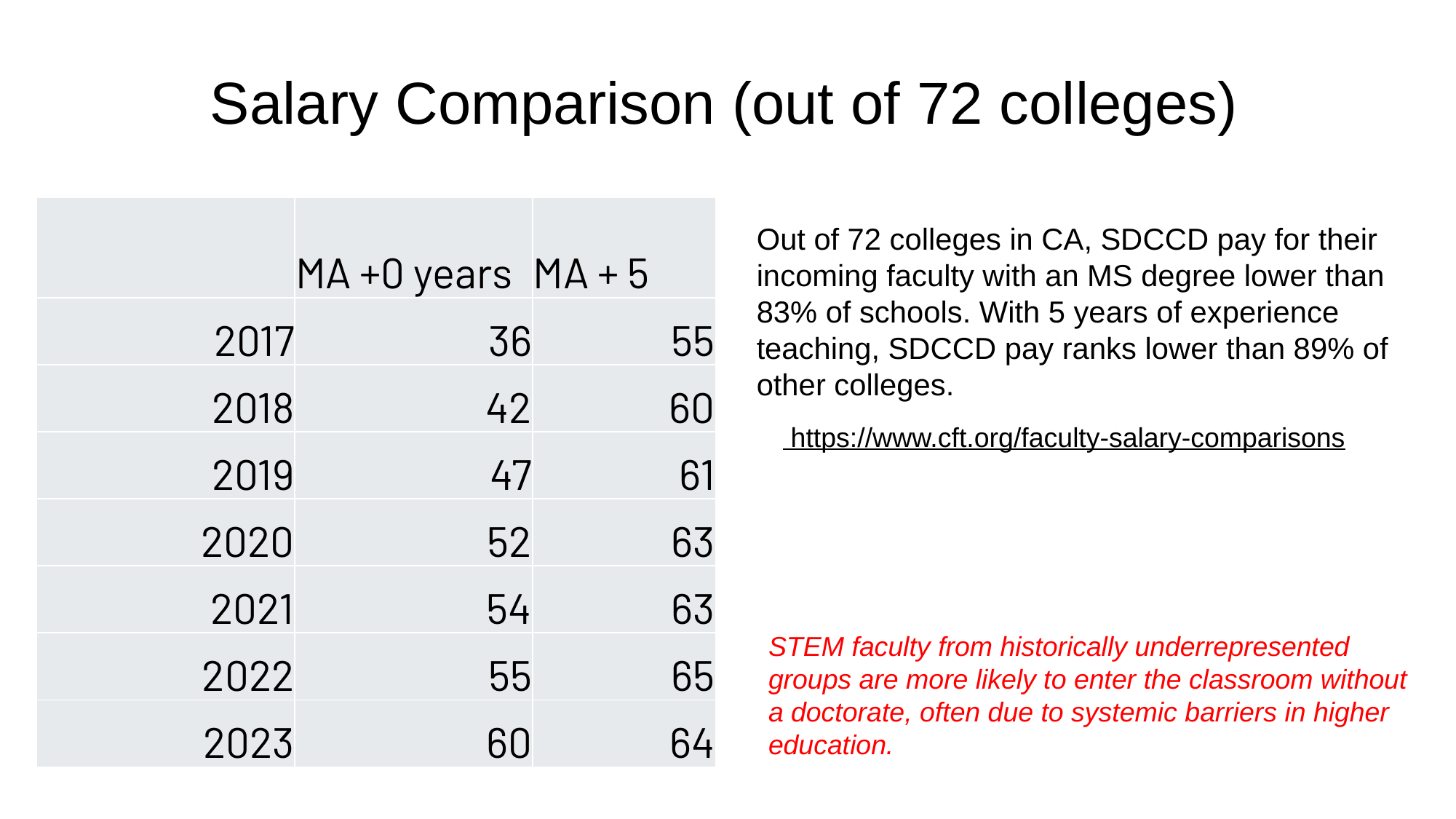

# Salary Comparison (out of 72 colleges)
|  | MA +0 years | MA + 5 |
| --- | --- | --- |
| 2017 | 36 | 55 |
| 2018 | 42 | 60 |
| 2019 | 47 | 61 |
| 2020 | 52 | 63 |
| 2021 | 54 | 63 |
| 2022 | 55 | 65 |
| 2023 | 60 | 64 |
Out of 72 colleges in CA, SDCCD pay for their incoming faculty with an MS degree lower than 83% of schools. With 5 years of experience teaching, SDCCD pay ranks lower than 89% of other colleges.
 https://www.cft.org/faculty-salary-comparisons
STEM faculty from historically underrepresented groups are more likely to enter the classroom without a doctorate, often due to systemic barriers in higher education.